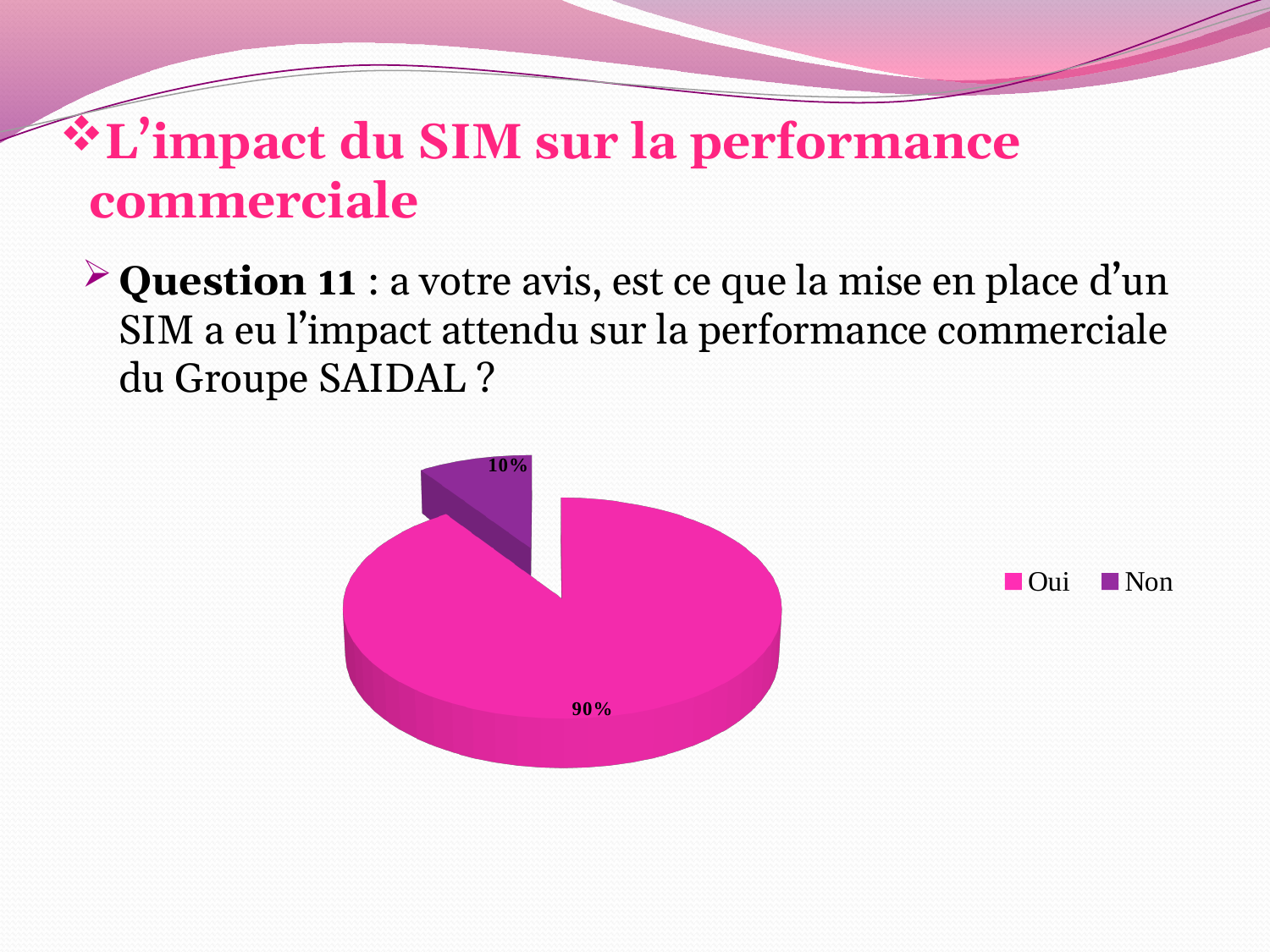

# L’impact du SIM sur la performance commerciale
Question 11 : a votre avis, est ce que la mise en place d’un SIM a eu l’impact attendu sur la performance commerciale du Groupe SAIDAL ?

[unsupported chart]